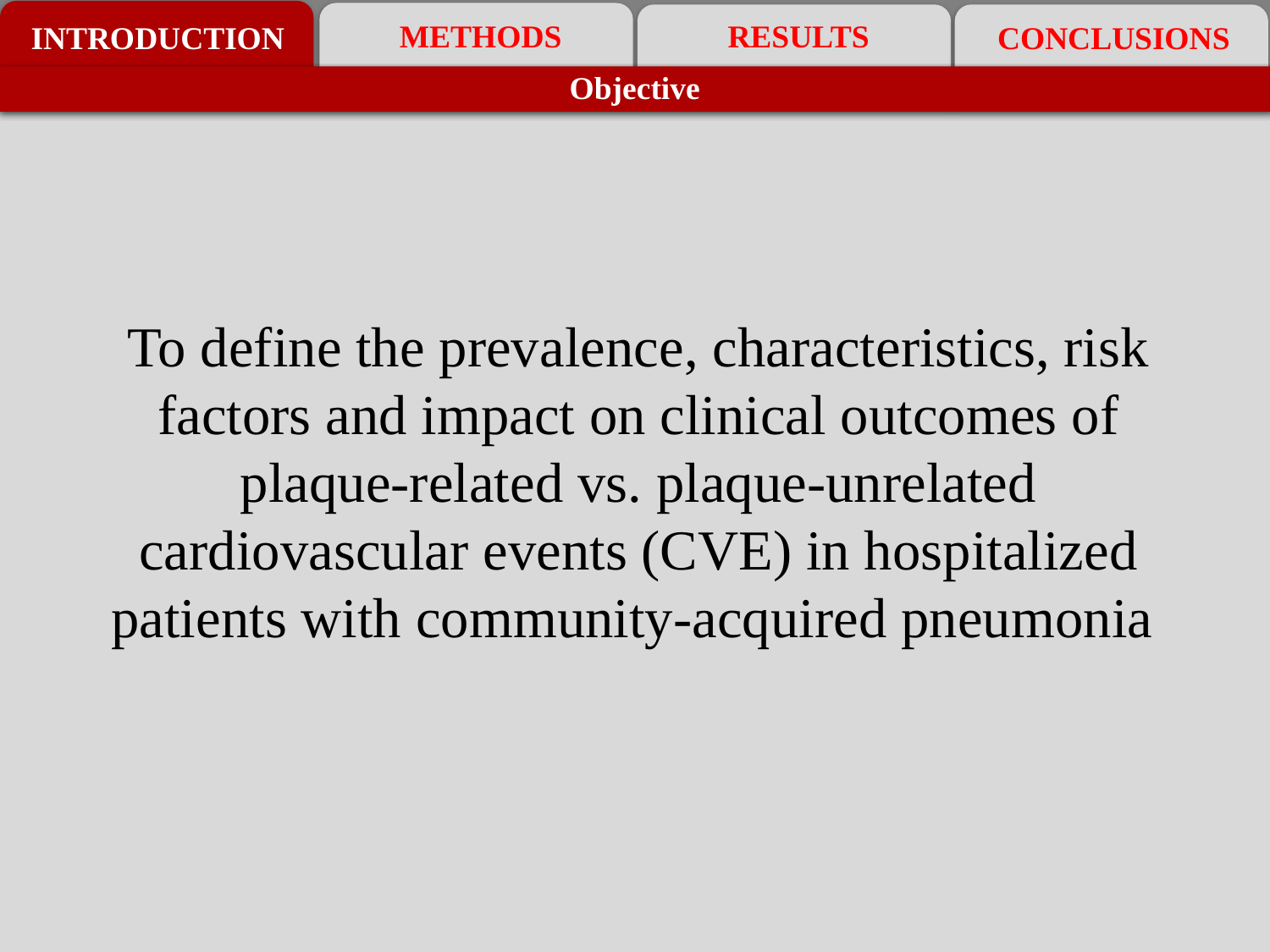

METHODS
RESULTS
INTRODUCTION
CONCLUSIONS
Objective

To define the prevalence, characteristics, risk factors and impact on clinical outcomes of plaque-related vs. plaque-unrelated cardiovascular events (CVE) in hospitalized patients with community-acquired pneumonia